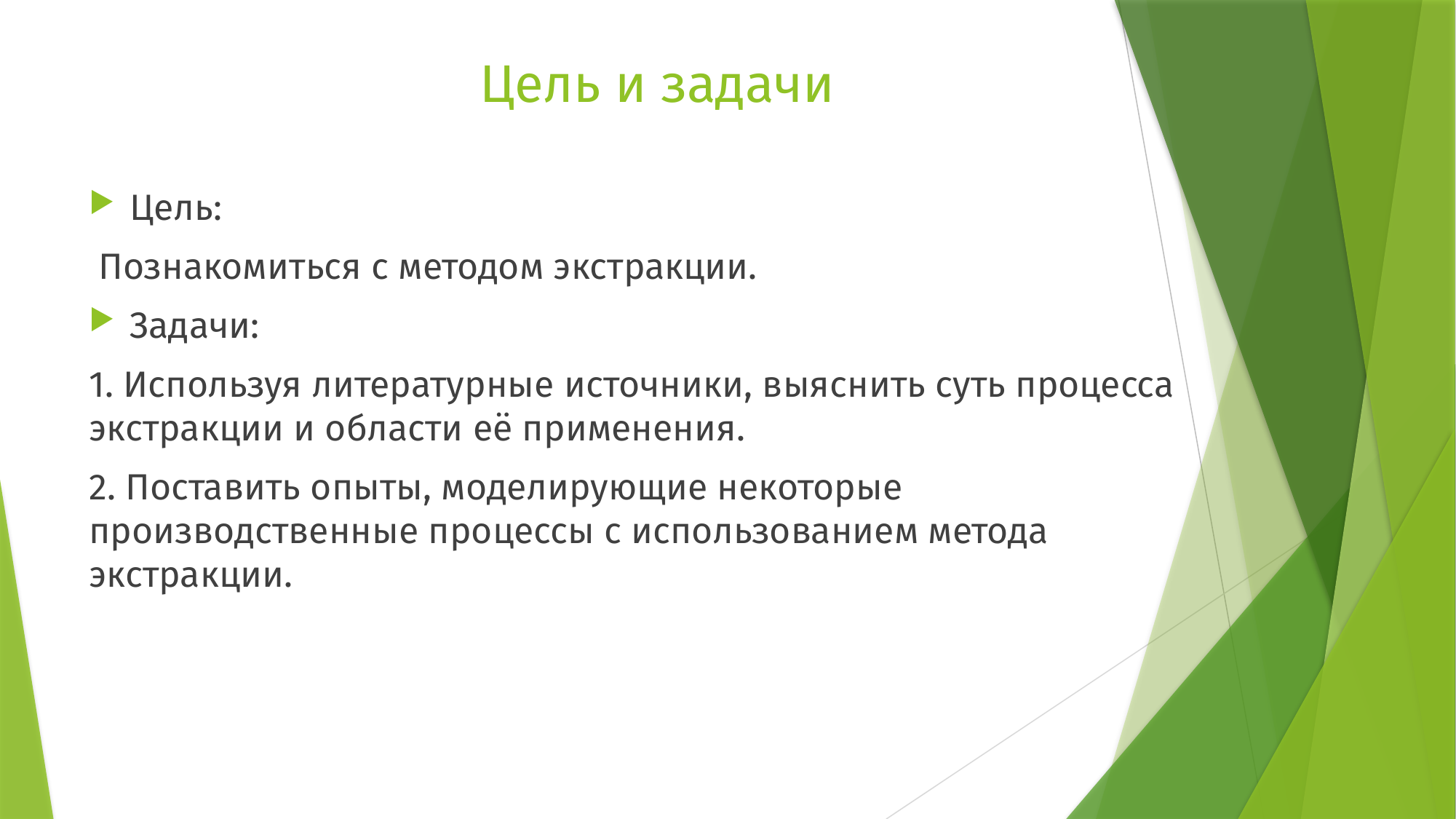

# Цель и задачи
Цель:
 Познакомиться с методом экстракции.
Задачи:
1. Используя литературные источники, выяснить суть процесса экстракции и области её применения.
2. Поставить опыты, моделирующие некоторые производственные процессы с использованием метода экстракции.